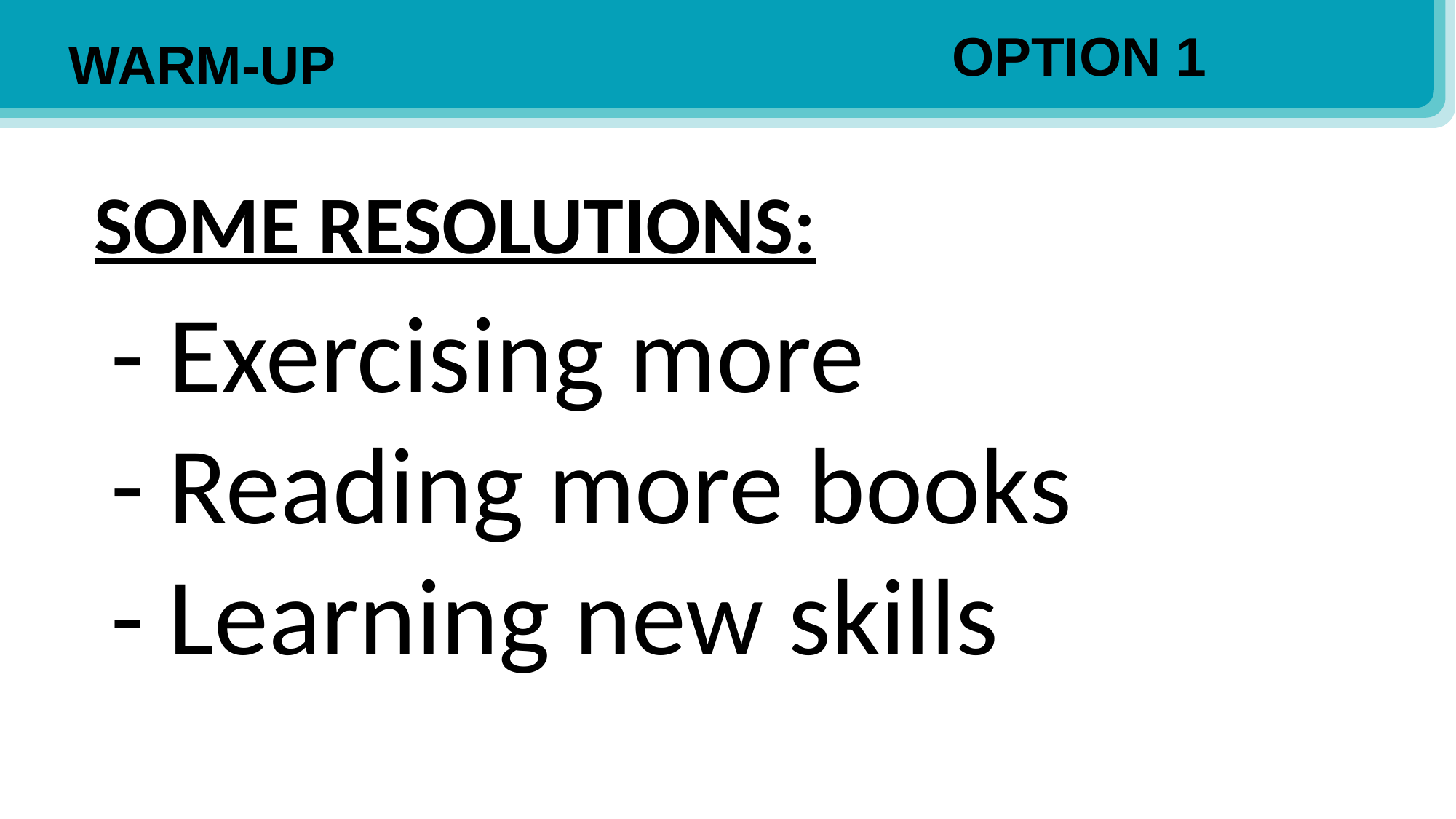

OPTION 1
WARM-UP
SOME RESOLUTIONS:
- Exercising more
- Reading more books
- Learning new skills